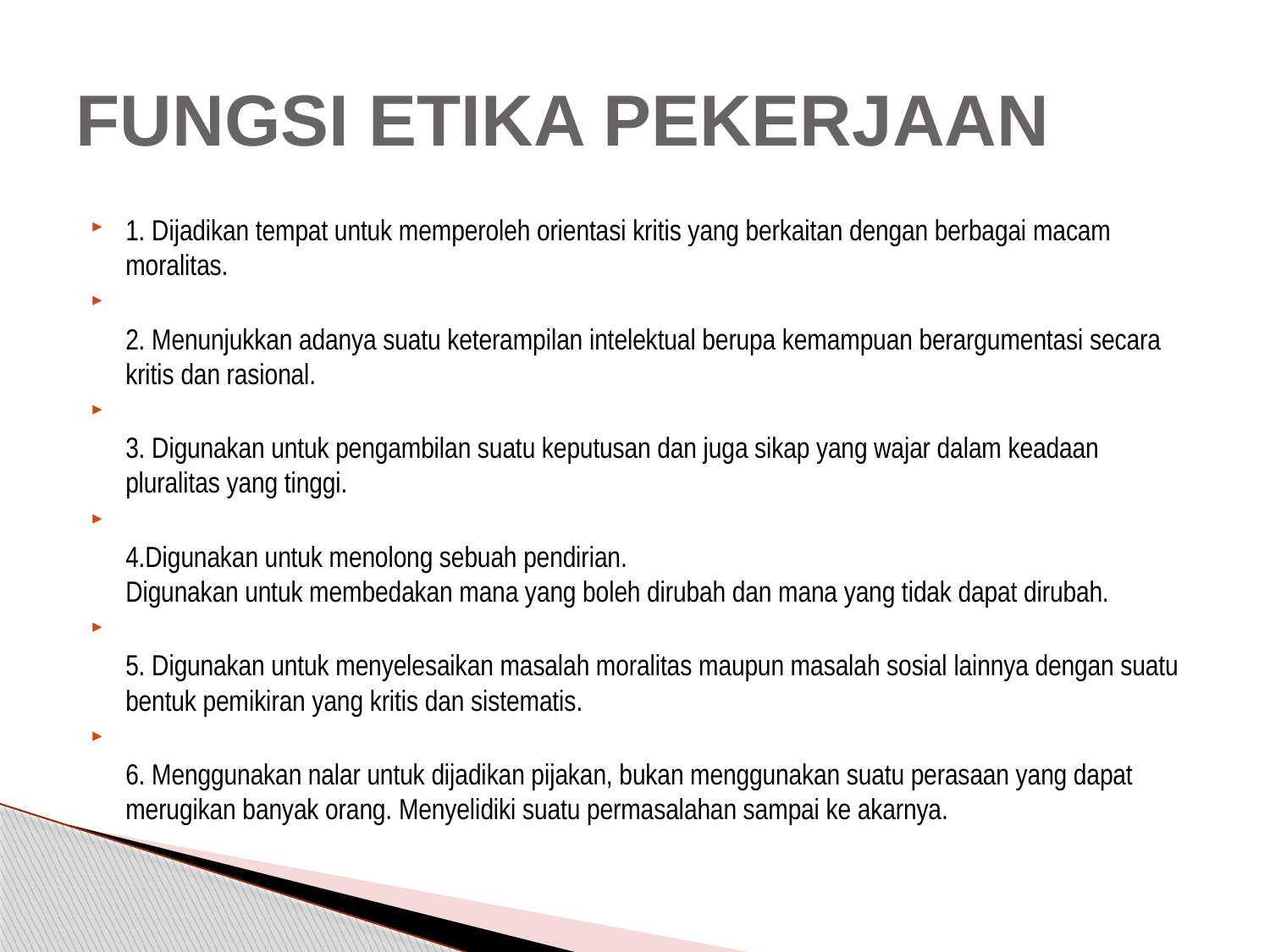

# FUNGSI ETIKA PEKERJAAN
1. Dijadikan tempat untuk memperoleh orientasi kritis yang berkaitan dengan berbagai macam moralitas.
2. Menunjukkan adanya suatu keterampilan intelektual berupa kemampuan berargumentasi secara kritis dan rasional.
3. Digunakan untuk pengambilan suatu keputusan dan juga sikap yang wajar dalam keadaan pluralitas yang tinggi.
4.Digunakan untuk menolong sebuah pendirian.
Digunakan untuk membedakan mana yang boleh dirubah dan mana yang tidak dapat dirubah.
5. Digunakan untuk menyelesaikan masalah moralitas maupun masalah sosial lainnya dengan suatu bentuk pemikiran yang kritis dan sistematis.
6. Menggunakan nalar untuk dijadikan pijakan, bukan menggunakan suatu perasaan yang dapat merugikan banyak orang. Menyelidiki suatu permasalahan sampai ke akarnya.